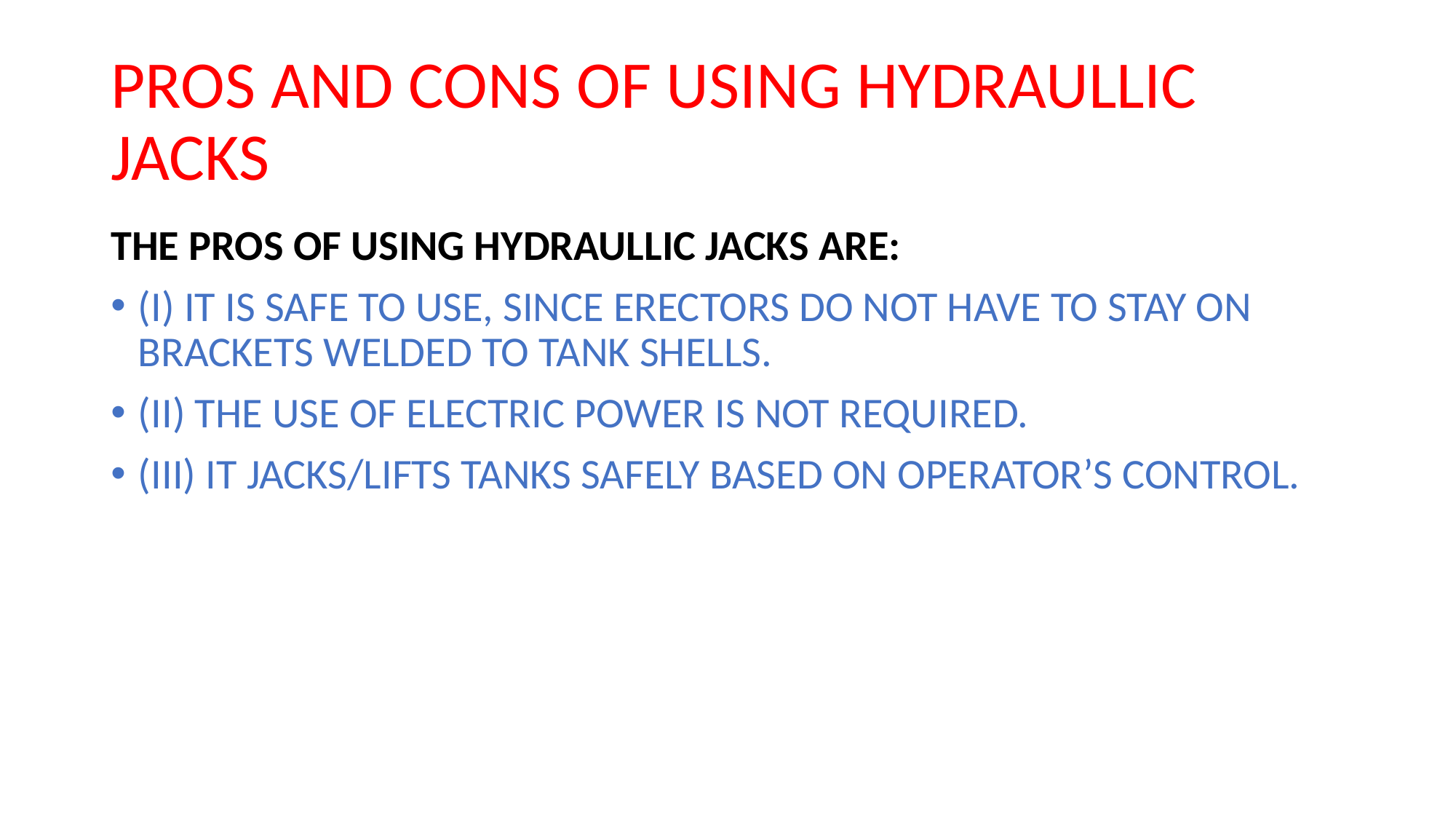

# PROS AND CONS OF USING HYDRAULLIC JACKS
THE PROS OF USING HYDRAULLIC JACKS ARE:
(I) IT IS SAFE TO USE, SINCE ERECTORS DO NOT HAVE TO STAY ON BRACKETS WELDED TO TANK SHELLS.
(II) THE USE OF ELECTRIC POWER IS NOT REQUIRED.
(III) IT JACKS/LIFTS TANKS SAFELY BASED ON OPERATOR’S CONTROL.